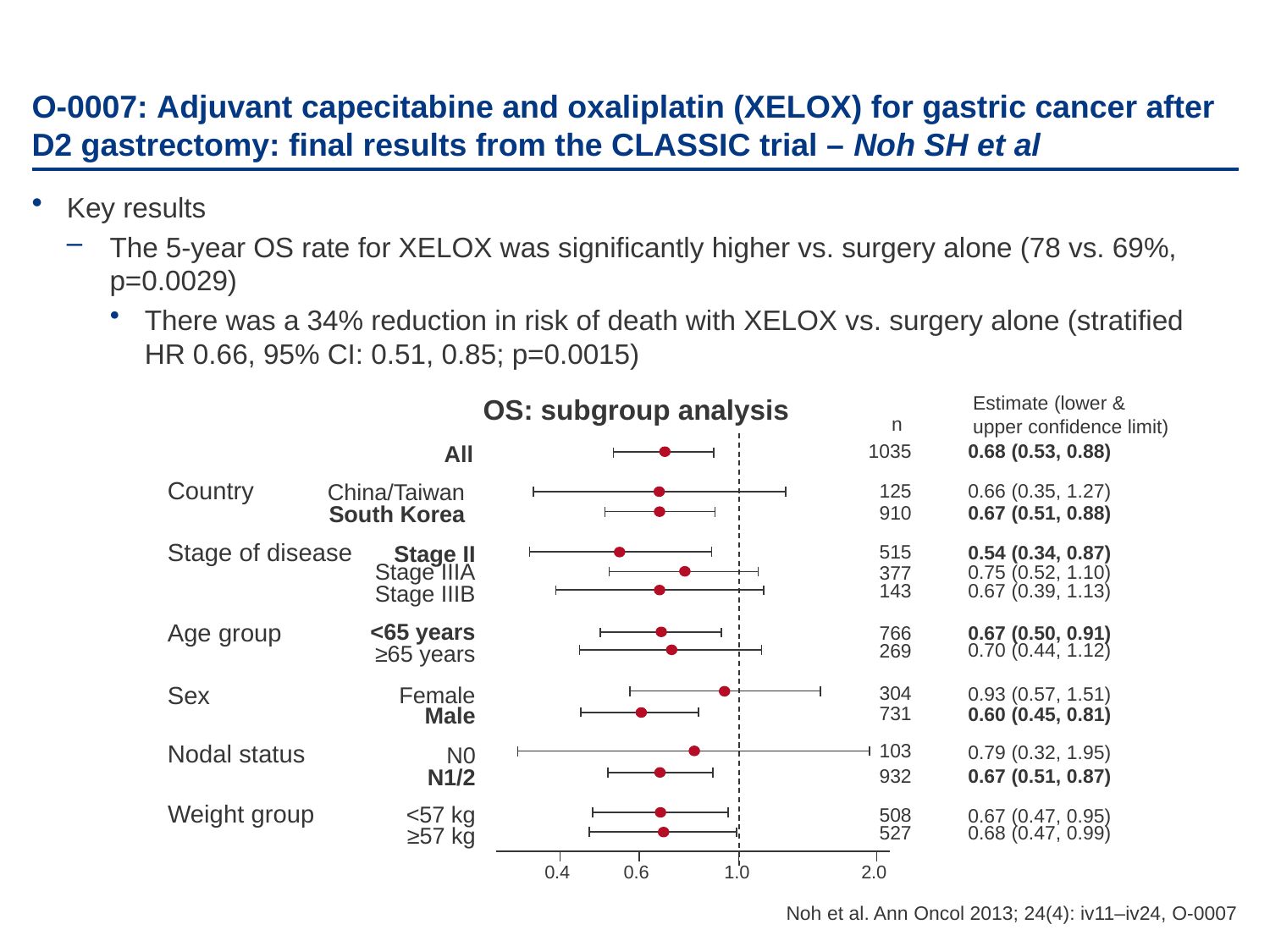

# O-0007: Adjuvant capecitabine and oxaliplatin (XELOX) for gastric cancer after D2 gastrectomy: final results from the CLASSIC trial – Noh SH et al
Key results
The 5-year OS rate for XELOX was significantly higher vs. surgery alone (78 vs. 69%, p=0.0029)
There was a 34% reduction in risk of death with XELOX vs. surgery alone (stratified
HR 0.66, 95% CI: 0.51, 0.85; p=0.0015)

Estimate (lower &
upper confidence limit)
OS: subgroup analysis
n

0.68 (0.53, 0.88)
1035
All
Country
China/Taiwan
125
0.66 (0.35, 1.27)
South Korea
910
0.67 (0.51, 0.88)
Stage of disease
Stage II
515
0.54 (0.34, 0.87)
Stage IIIA
0.75 (0.52, 1.10)
377
0.67 (0.39, 1.13)
143
Stage IIIB
Age group
<65 years
0.67 (0.50, 0.91)
766
0.70 (0.44, 1.12)
269
≥65 years
Sex
Female
304
0.93 (0.57, 1.51)
Male
731
0.60 (0.45, 0.81)
Nodal status
103
N0
0.79 (0.32, 1.95)
N1/2
0.67 (0.51, 0.87)
932
Weight group
<57 kg
508
0.67 (0.47, 0.95)
0.68 (0.47, 0.99)
527
≥57 kg
2.0
0.4
0.6
1.0
Noh et al. Ann Oncol 2013; 24(4): iv11–iv24, O-0007